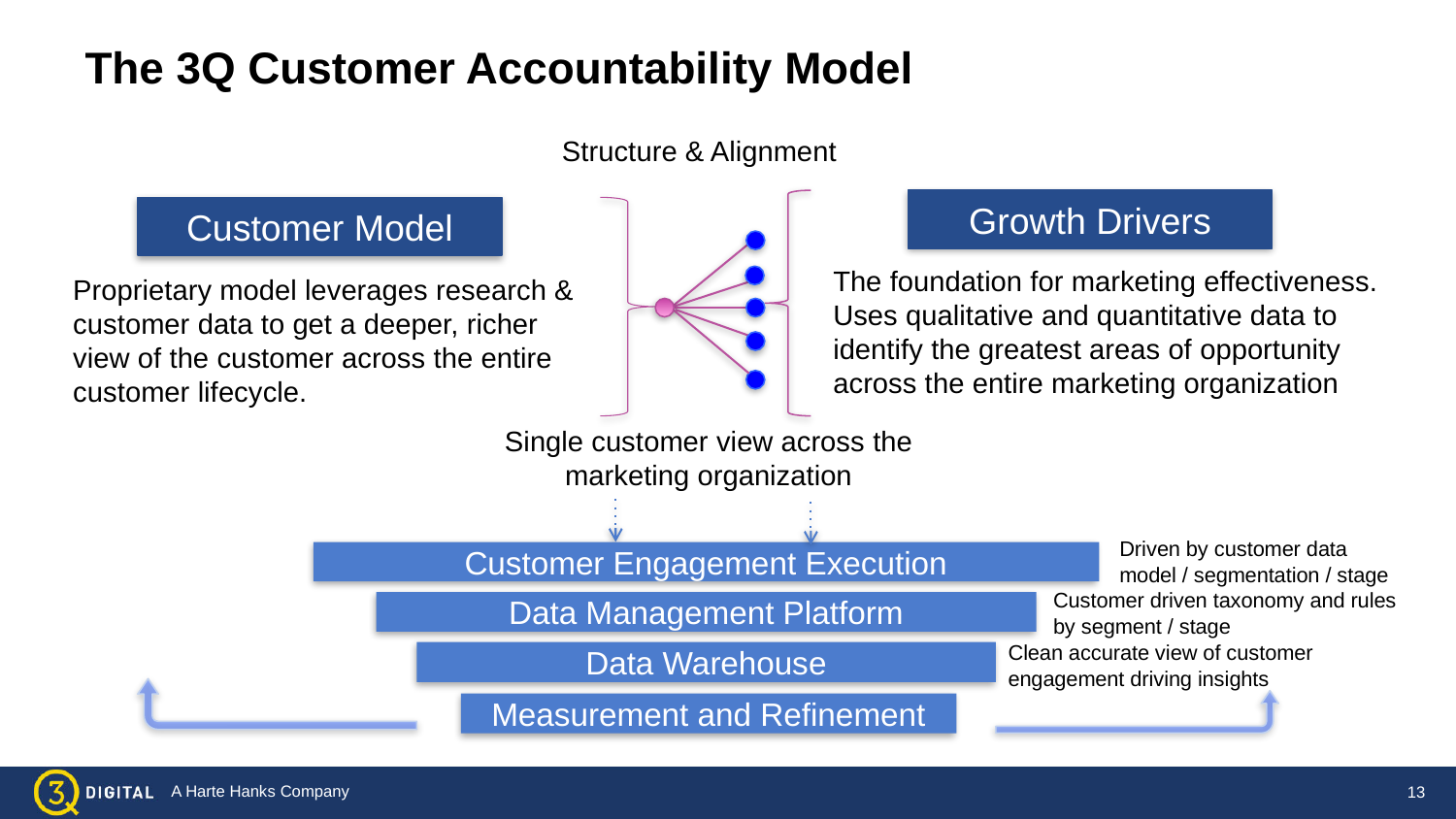

The 3Q Customer Accountability Model
Structure & Alignment

Growth Drivers
Customer Model

The foundation for marketing effectiveness. Uses qualitative and quantitative data to identify the greatest areas of opportunity across the entire marketing organization

Proprietary model leverages research & customer data to get a deeper, richer view of the customer across the entire customer lifecycle.

Single customer view across the marketing organization
Driven by customer data model / segmentation / stage
Customer Engagement Execution

Customer driven taxonomy and rules by segment / stage
Data Management Platform
Clean accurate view of customer engagement driving insights
Data Warehouse
Measurement and Refinement